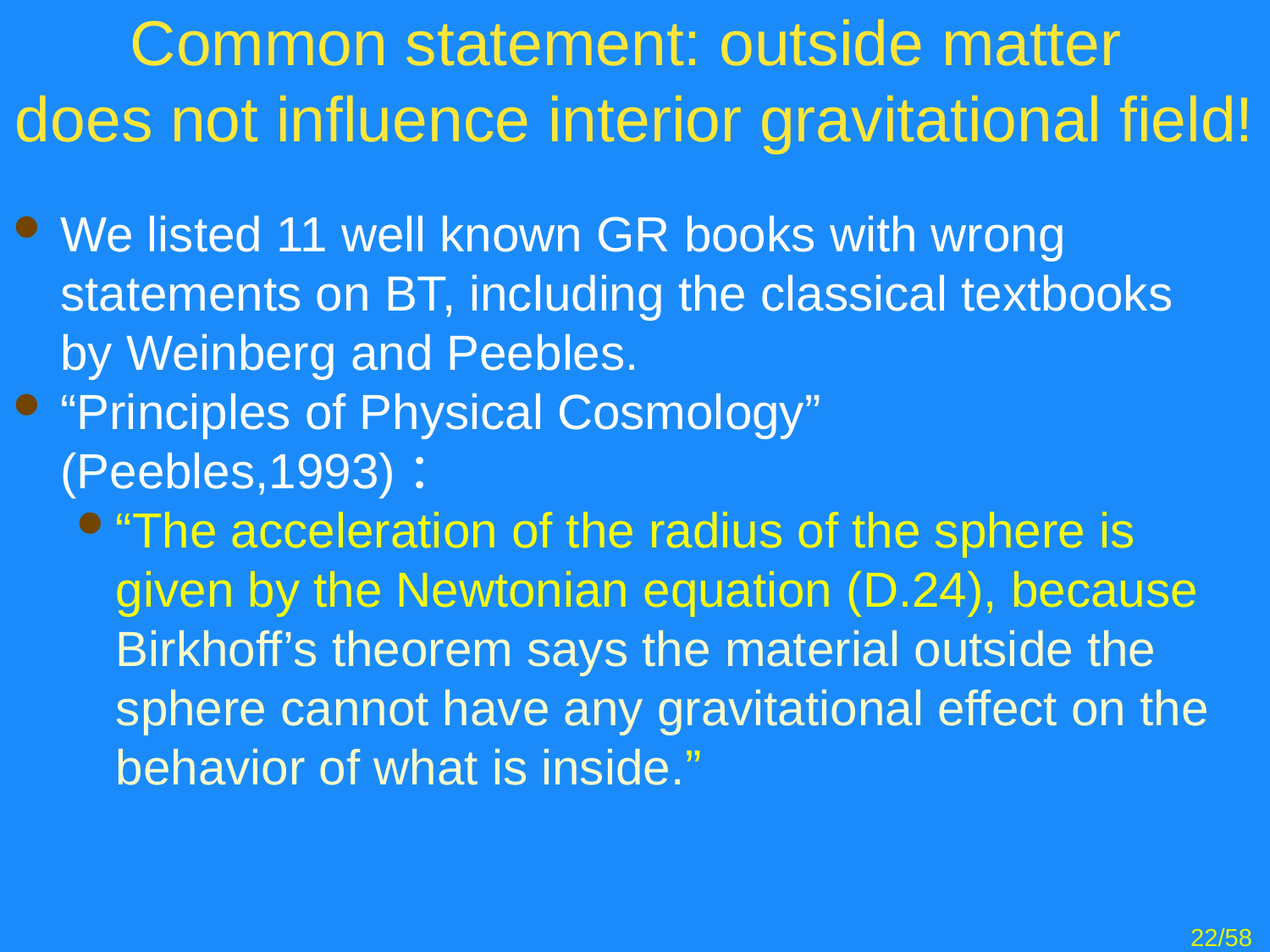

# Common statement: outside matter does not influence interior gravitational field!
We listed 11 well known GR books with wrong statements on BT, including the classical textbooks by Weinberg and Peebles.
“Principles of Physical Cosmology” (Peebles,1993)：
“The acceleration of the radius of the sphere is given by the Newtonian equation (D.24), because Birkhoff’s theorem says the material outside the sphere cannot have any gravitational effect on the behavior of what is inside.”
22/58